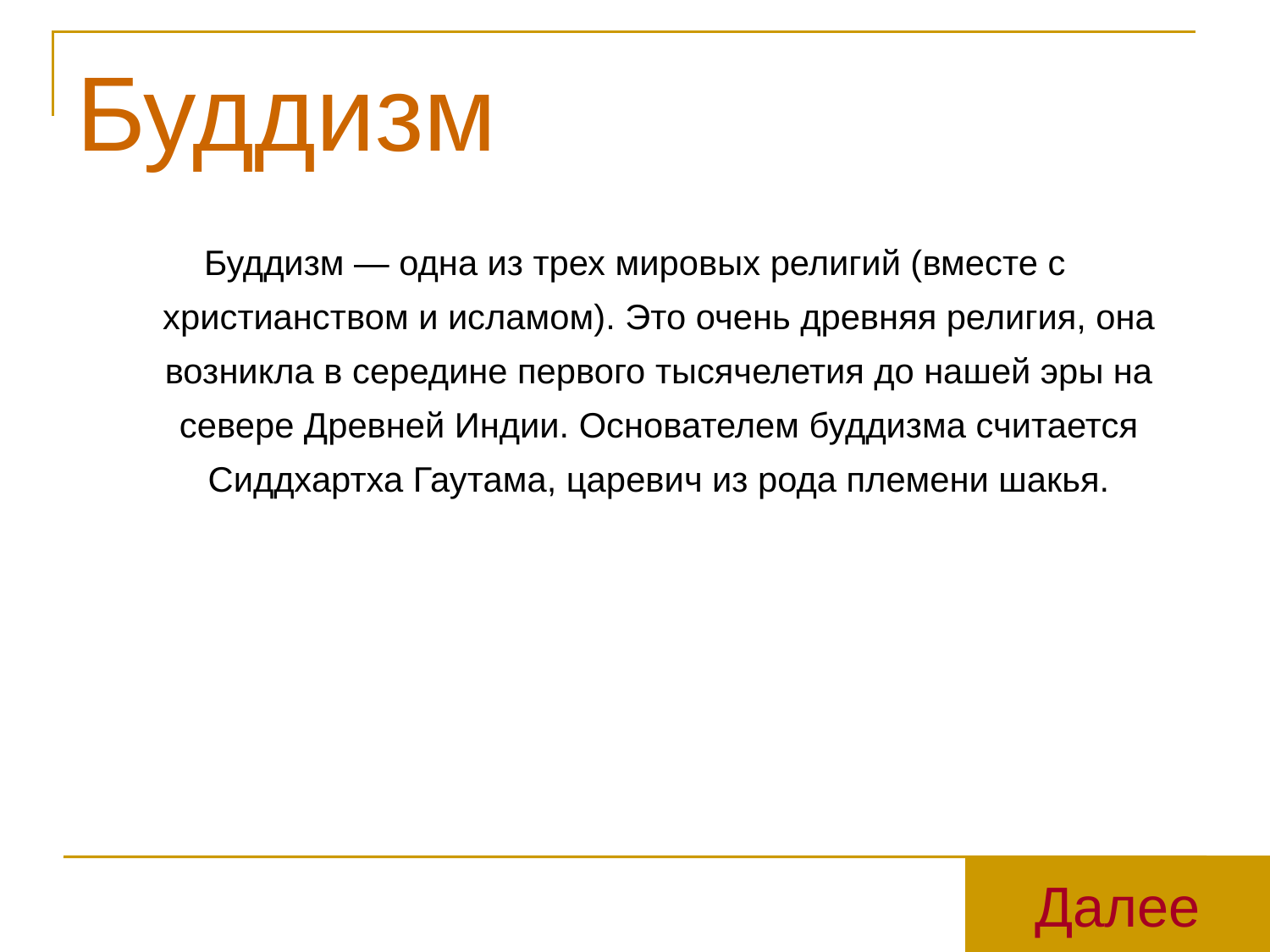

# Буддизм
Буддизм — одна из трех мировых религий (вместе с христианством и исламом). Это очень древняя религия, она возникла в середине первого тысячелетия до нашей эры на севере Древней Индии. Основателем буддизма считается Сиддхартха Гаутама, царевич из рода племени шакья.

Далее